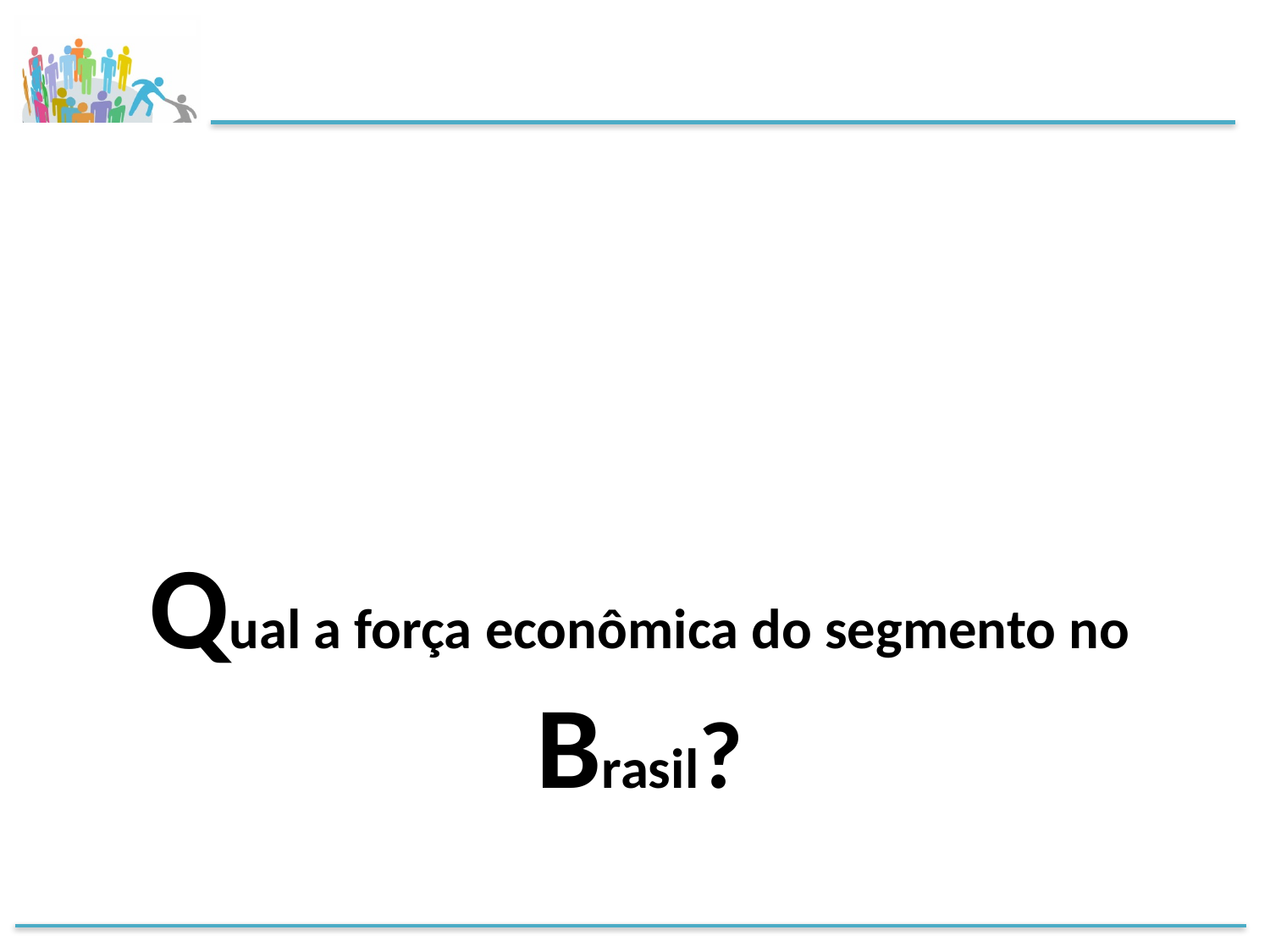

Qual a força econômica do segmento no Brasil?